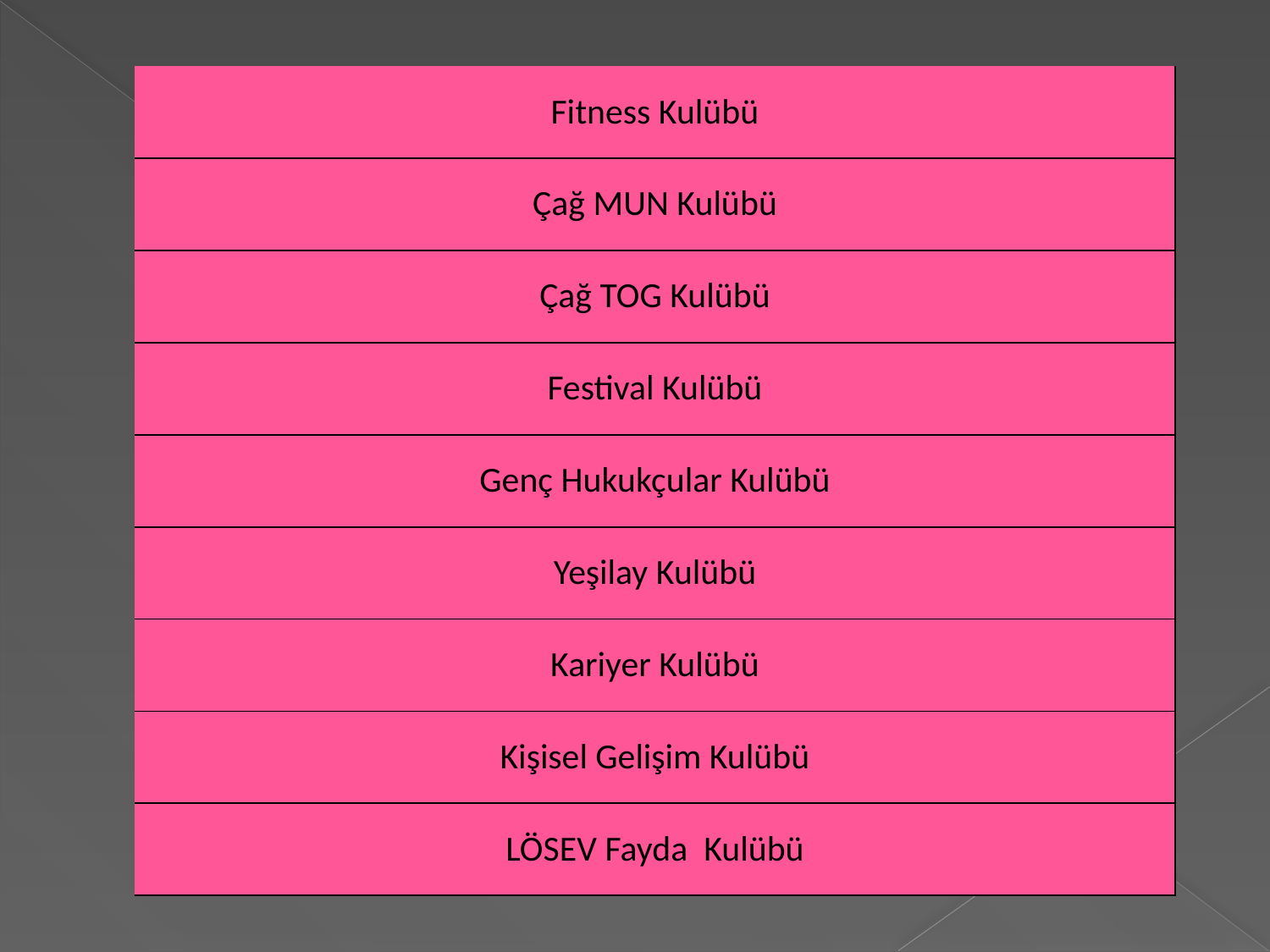

| Fitness Kulübü |
| --- |
| Çağ MUN Kulübü |
| Çağ TOG Kulübü |
| Festival Kulübü |
| Genç Hukukçular Kulübü |
| Yeşilay Kulübü |
| Kariyer Kulübü |
| Kişisel Gelişim Kulübü |
| LÖSEV Fayda Kulübü |